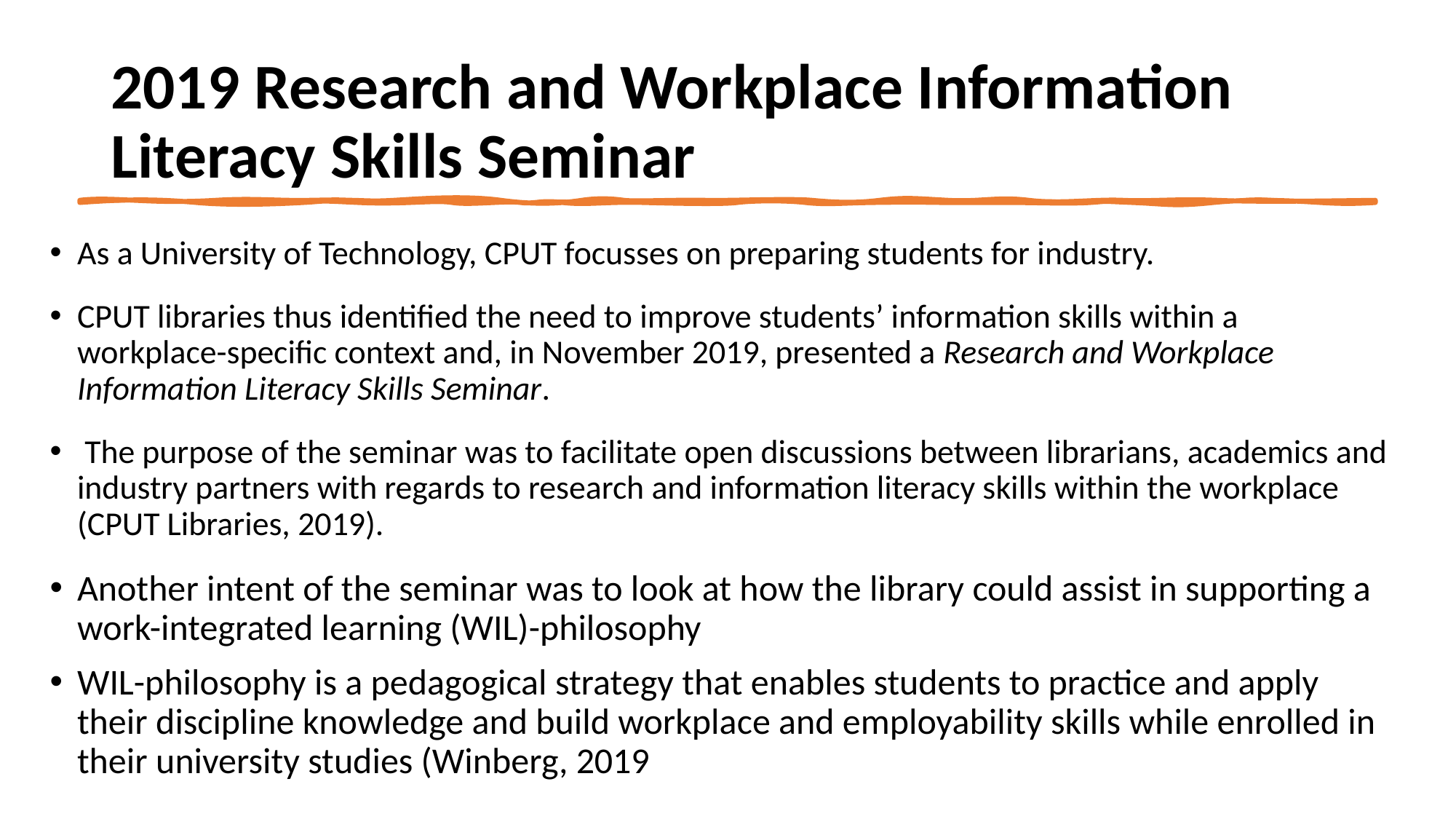

# 2019 Research and Workplace Information Literacy Skills Seminar

As a University of Technology, CPUT focusses on preparing students for industry.
CPUT libraries thus identified the need to improve students’ information skills within a workplace-specific context and, in November 2019, presented a Research and Workplace Information Literacy Skills Seminar.
 The purpose of the seminar was to facilitate open discussions between librarians, academics and industry partners with regards to research and information literacy skills within the workplace (CPUT Libraries, 2019).
Another intent of the seminar was to look at how the library could assist in supporting a work-integrated learning (WIL)-philosophy
WIL-philosophy is a pedagogical strategy that enables students to practice and apply their discipline knowledge and build workplace and employability skills while enrolled in their university studies (Winberg, 2019